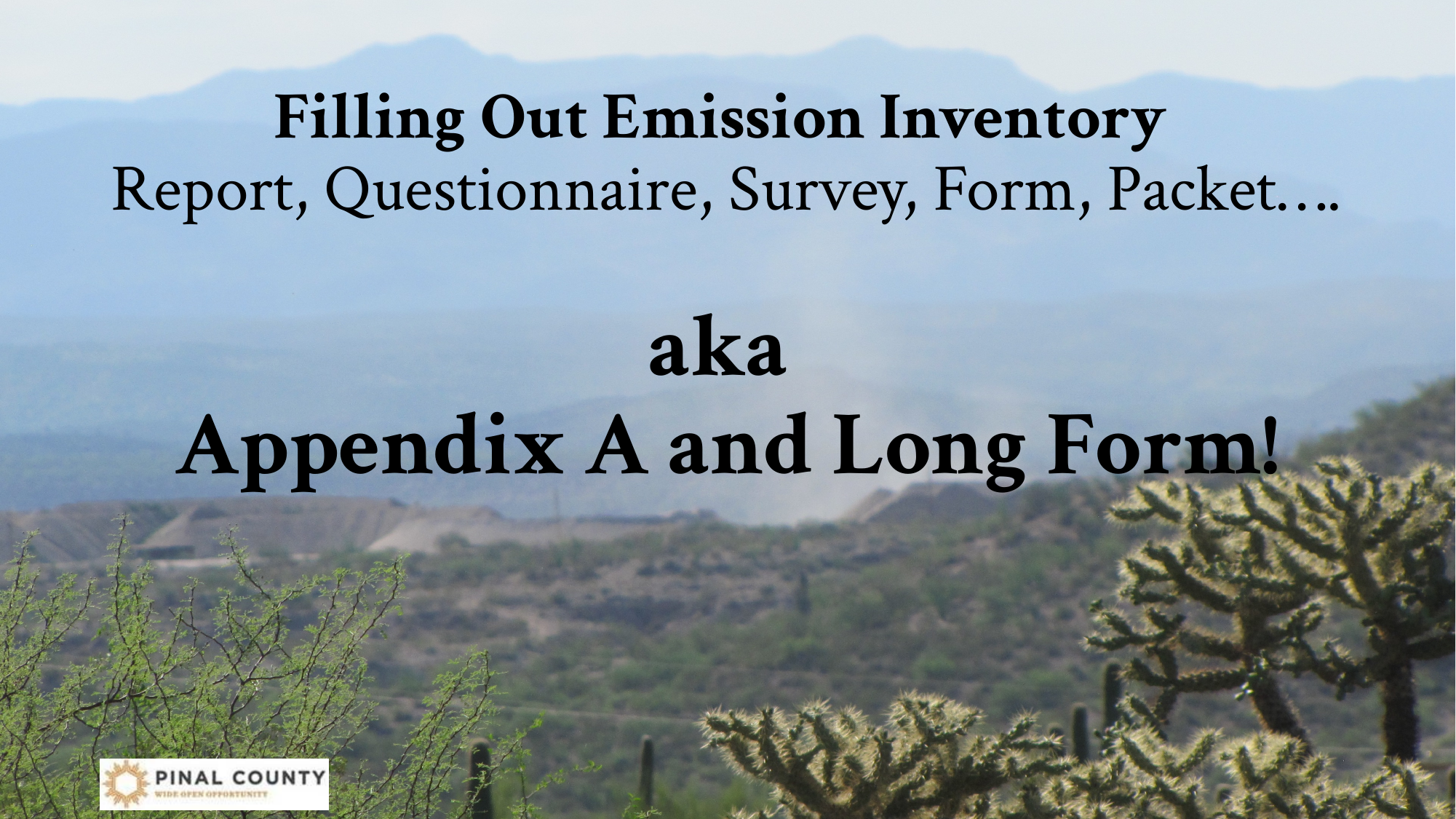

# Filling Out Emission Inventory Report, Questionnaire, Survey, Form, Packet…. aka Appendix A and Long Form!